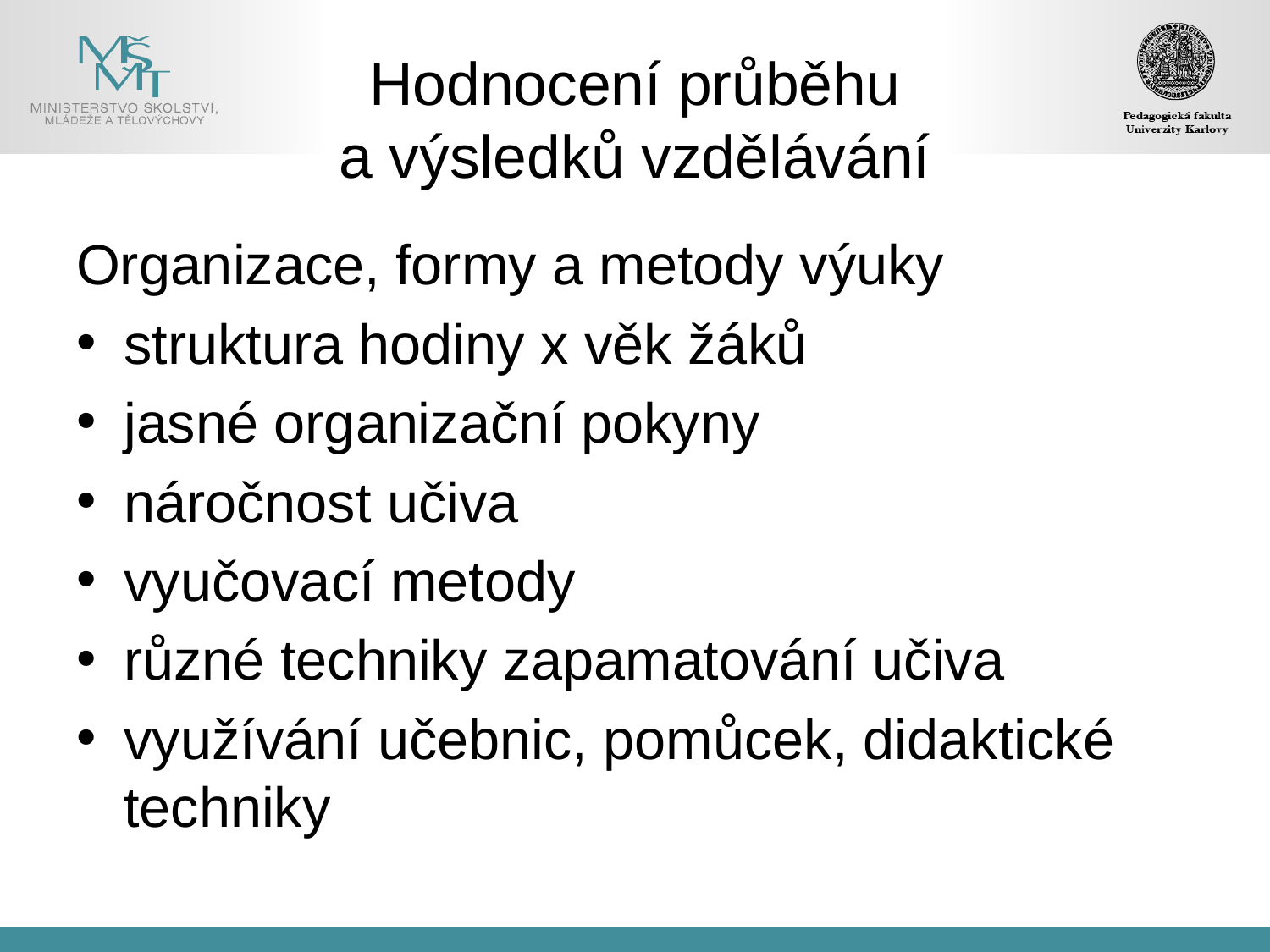

# Hodnocení průběhu a výsledků vzdělávání
Organizace, formy a metody výuky
struktura hodiny x věk žáků
jasné organizační pokyny
náročnost učiva
vyučovací metody
různé techniky zapamatování učiva
využívání učebnic, pomůcek, didaktické techniky